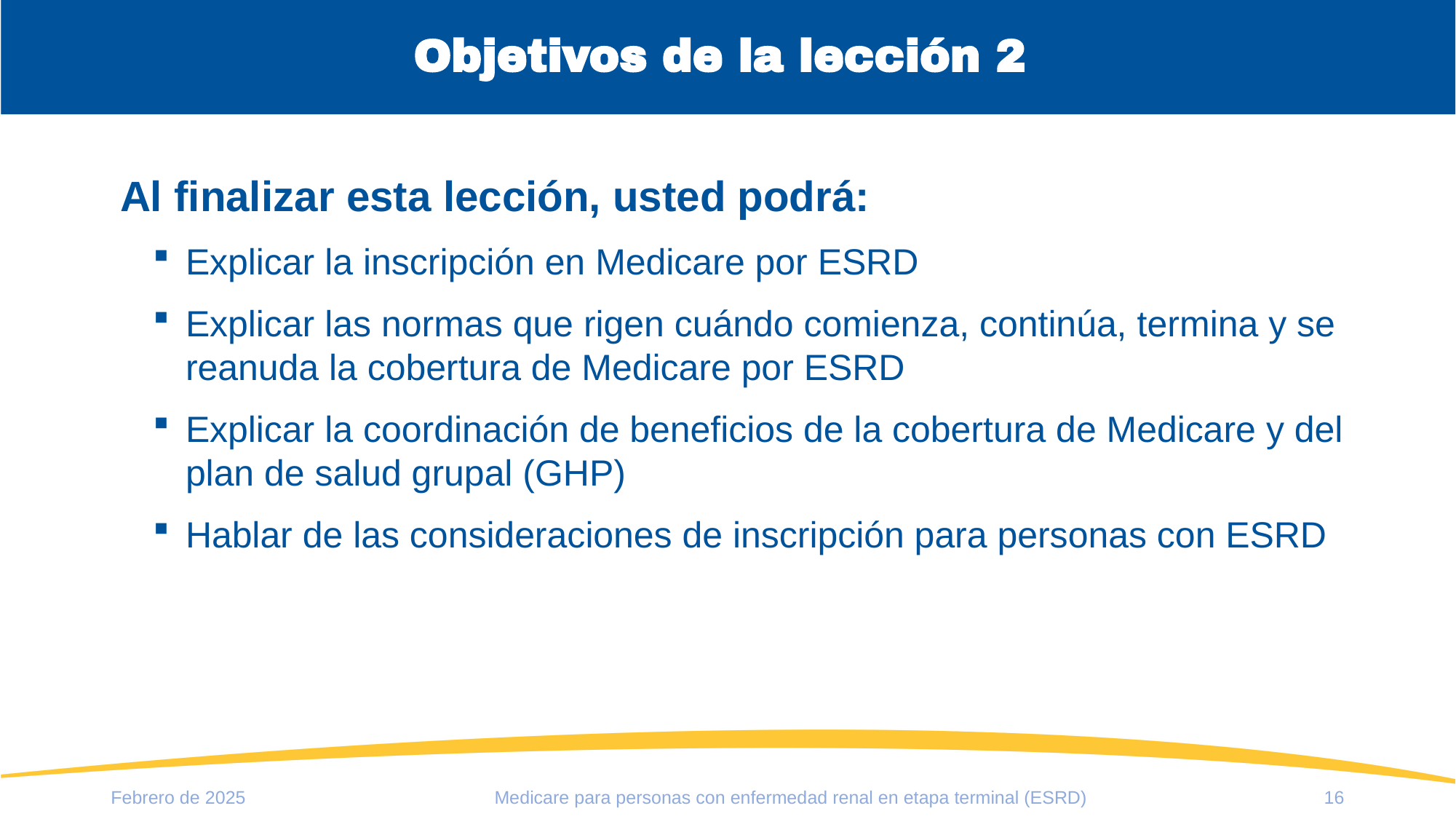

# Objetivos de la lección 2
Al finalizar esta lección, usted podrá:
Explicar la inscripción en Medicare por ESRD
Explicar las normas que rigen cuándo comienza, continúa, termina y se reanuda la cobertura de Medicare por ESRD
Explicar la coordinación de beneficios de la cobertura de Medicare y del plan de salud grupal (GHP)
Hablar de las consideraciones de inscripción para personas con ESRD
Febrero de 2025
Medicare para personas con enfermedad renal en etapa terminal (ESRD)
16